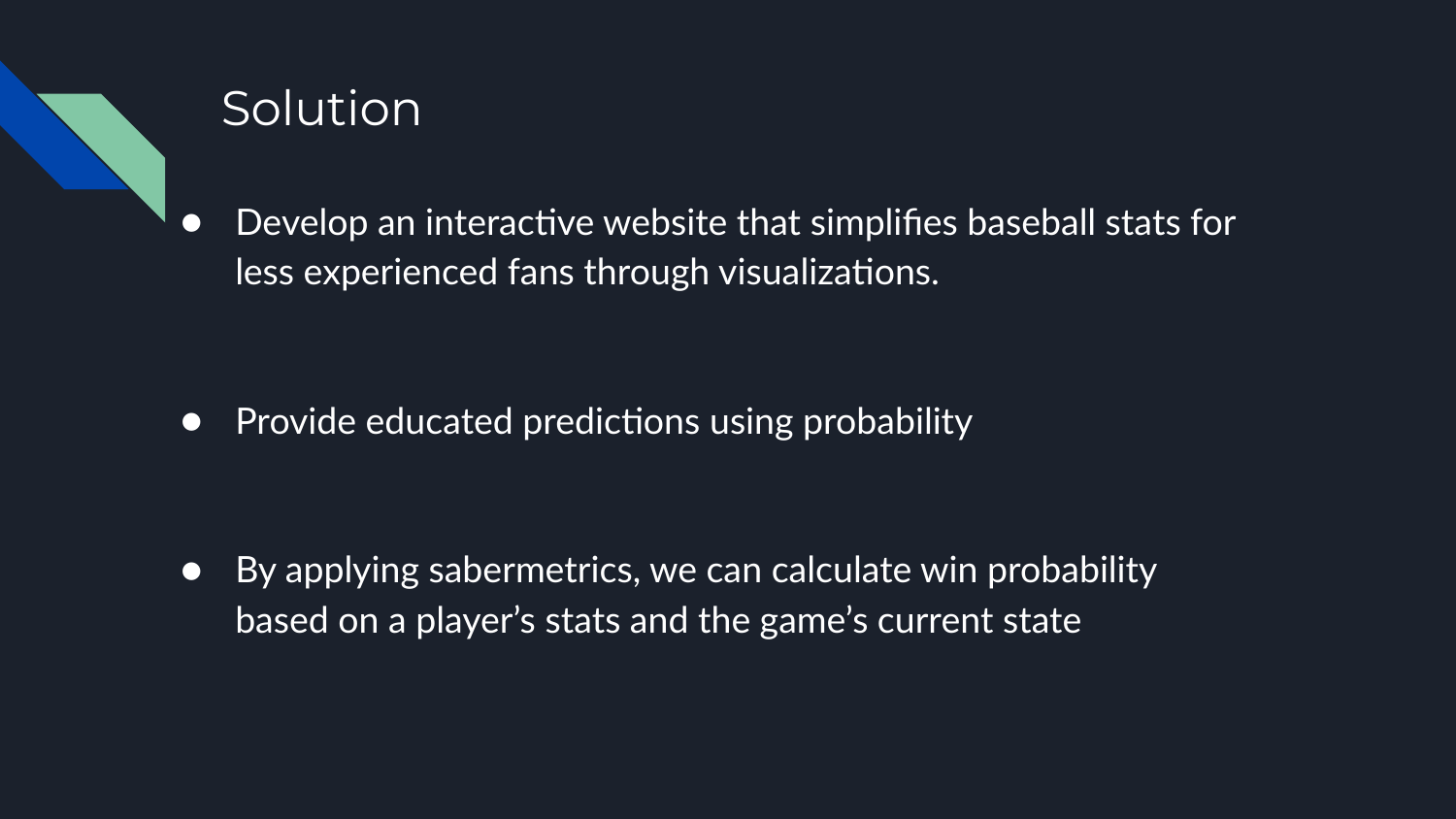

# Solution
Develop an interactive website that simplifies baseball stats for less experienced fans through visualizations.

Provide educated predictions using probability

By applying sabermetrics, we can calculate win probability based on a player’s stats and the game’s current state